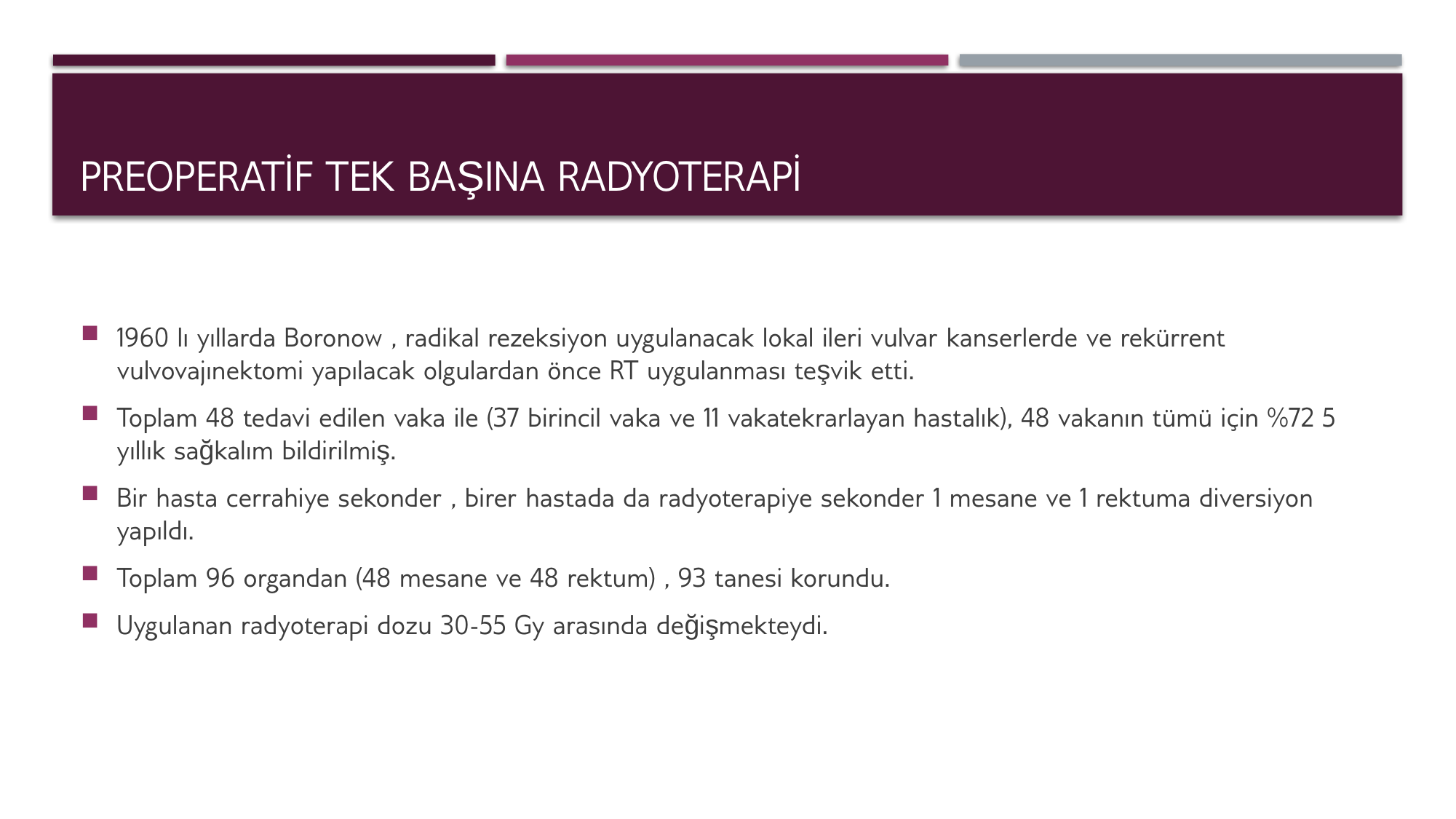

# PREOPERATİF TEK BAŞINA RADYOTERAPİ
1960 lı yıllarda Boronow , radikal rezeksiyon uygulanacak lokal ileri vulvar kanserlerde ve rekürrent vulvovajınektomi yapılacak olgulardan önce RT uygulanması teşvik etti.
Toplam 48 tedavi edilen vaka ile (37 birincil vaka ve 11 vakatekrarlayan hastalık), 48 vakanın tümü için %72 5 yıllık sağkalım bildirilmiş.
Bir hasta cerrahiye sekonder , birer hastada da radyoterapiye sekonder 1 mesane ve 1 rektuma diversiyon yapıldı.
Toplam 96 organdan (48 mesane ve 48 rektum) , 93 tanesi korundu.
Uygulanan radyoterapi dozu 30-55 Gy arasında değişmekteydi.